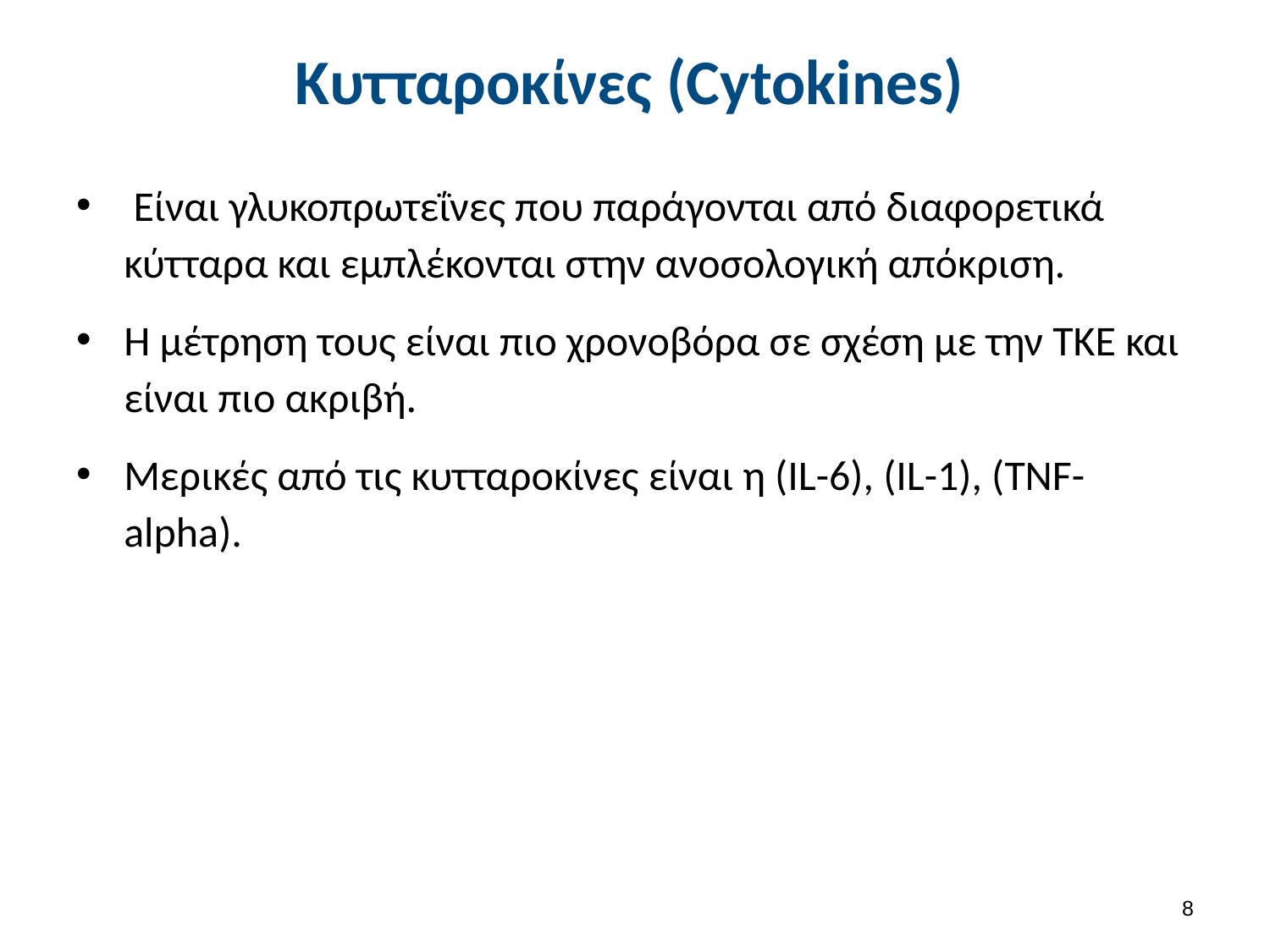

# Κυτταροκίνες (Cytokines)
 Είναι γλυκοπρωτεΐνες που παράγονται από διαφορετικά κύτταρα και εμπλέκονται στην ανοσολογική απόκριση.
Η μέτρηση τους είναι πιο χρονοβόρα σε σχέση με την ΤΚΕ και είναι πιο ακριβή.
Μερικές από τις κυτταροκίνες είναι η (IL-6), (IL-1), (TNF-alpha).
8